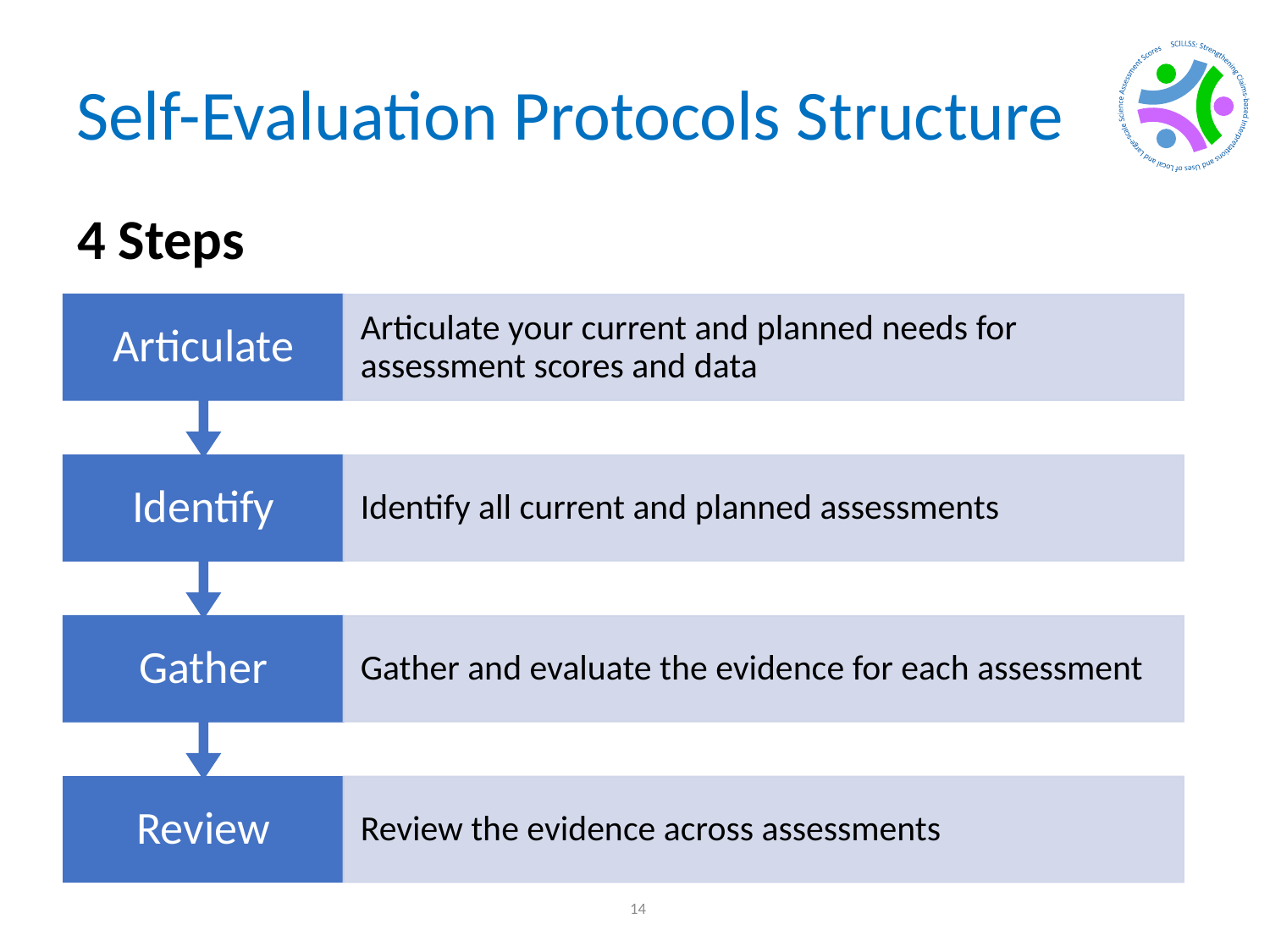

# Self-Evaluation Protocols Structure
4 Steps
Review
Review the evidence across assessments
Gather
Gather and evaluate the evidence for each assessment
Identify
Identify all current and planned assessments
Articulate
Articulate your current and planned needs for assessment scores and data